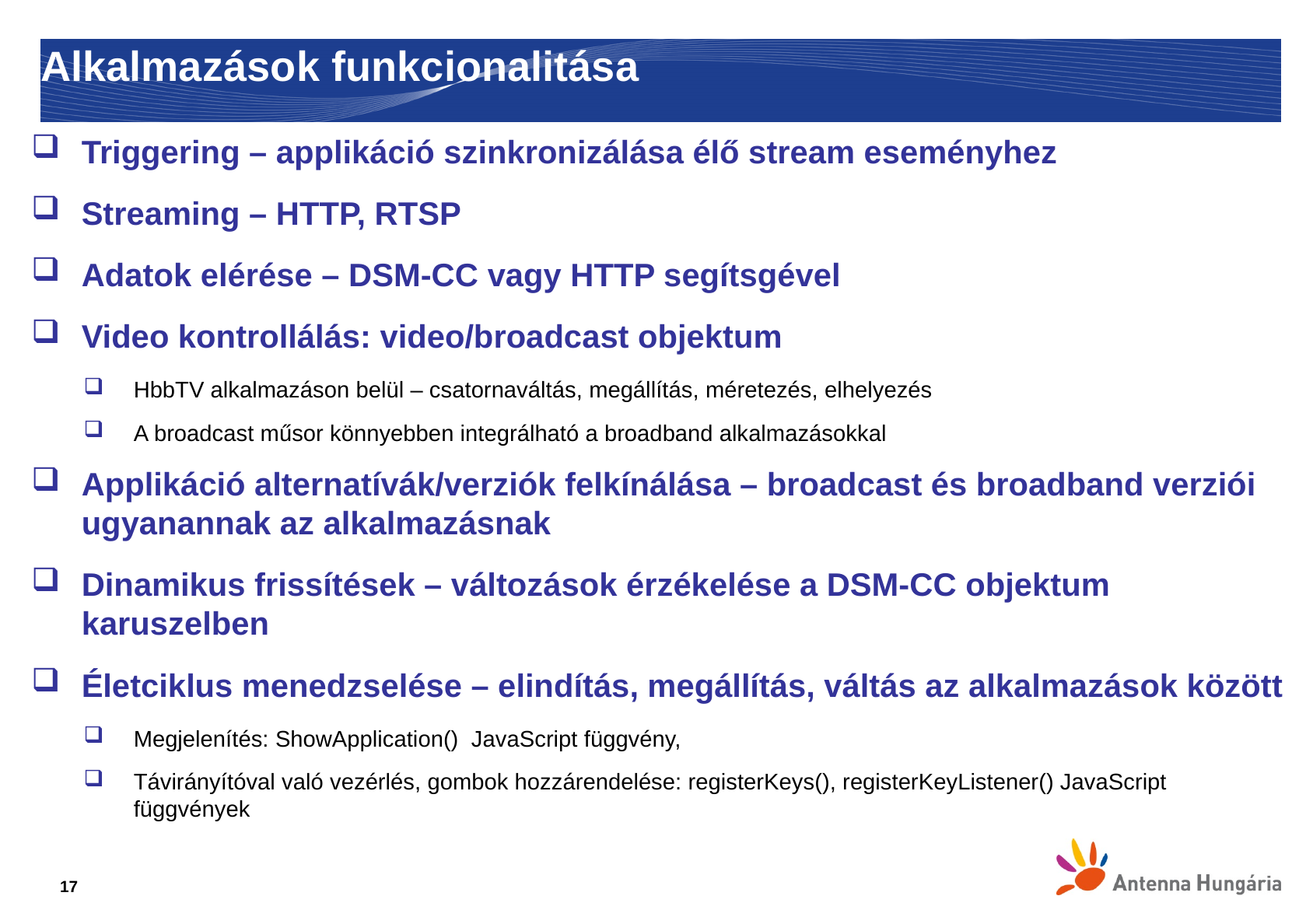

# Alkalmazások funkcionalitása
Triggering – applikáció szinkronizálása élő stream eseményhez
Streaming – HTTP, RTSP
Adatok elérése – DSM-CC vagy HTTP segítsgével
Video kontrollálás: video/broadcast objektum
HbbTV alkalmazáson belül – csatornaváltás, megállítás, méretezés, elhelyezés
A broadcast műsor könnyebben integrálható a broadband alkalmazásokkal
Applikáció alternatívák/verziók felkínálása – broadcast és broadband verziói ugyanannak az alkalmazásnak
Dinamikus frissítések – változások érzékelése a DSM-CC objektum karuszelben
Életciklus menedzselése – elindítás, megállítás, váltás az alkalmazások között
Megjelenítés: ShowApplication()  JavaScript függvény,
Távirányítóval való vezérlés, gombok hozzárendelése: registerKeys(), registerKeyListener() JavaScript függvények

17